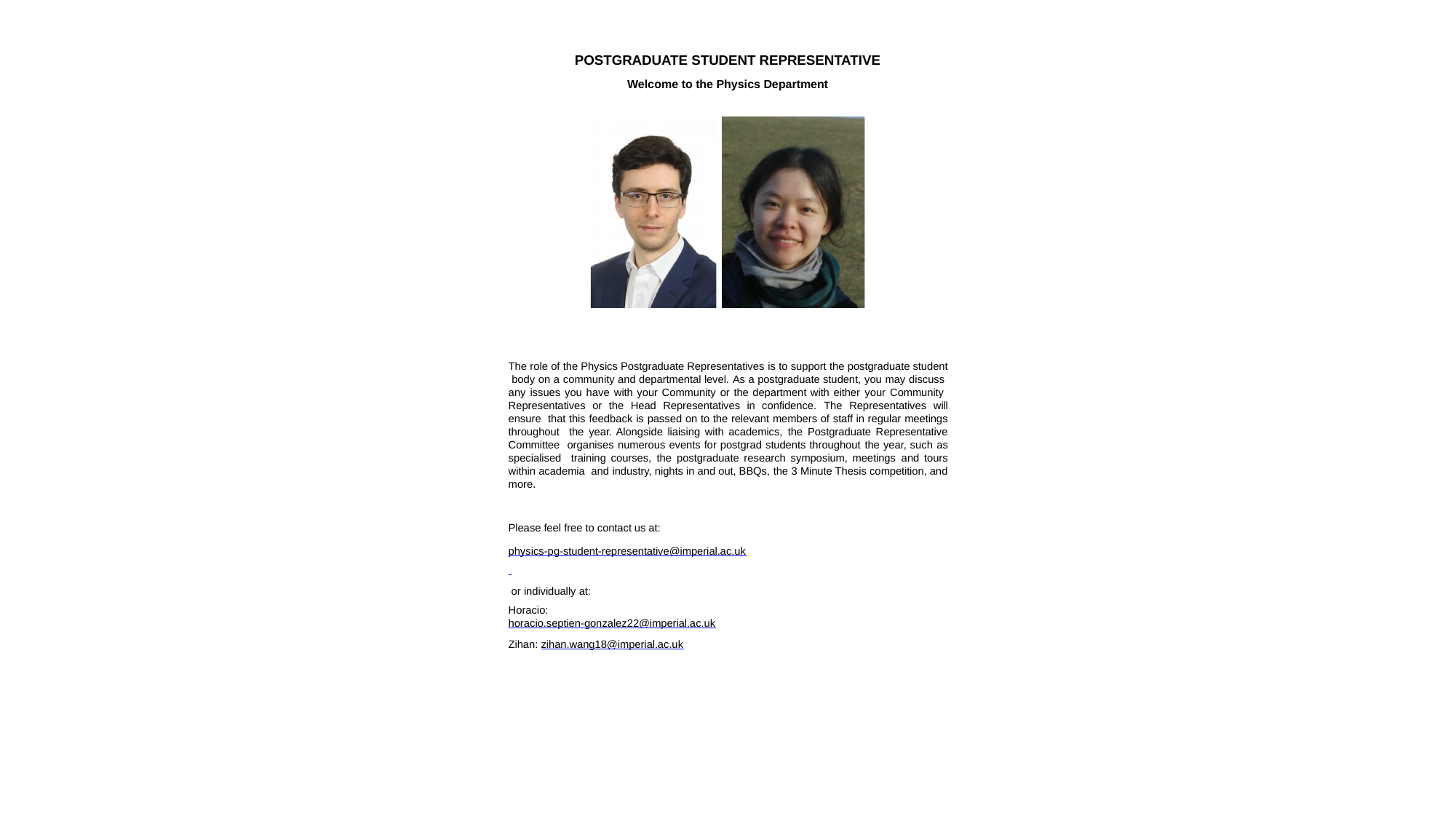

POSTGRADUATE STUDENT REPRESENTATIVE
Welcome to the Physics Department

The role of the Physics Postgraduate Representatives is to support the postgraduate student  body on a community and departmental level. As a postgraduate student, you may discuss  any issues you have with your Community or the department with either your Community  Representatives or the Head Representatives in confidence. The Representatives will ensure  that this feedback is passed on to the relevant members of staff in regular meetings throughout  the year. Alongside liaising with academics, the Postgraduate Representative Committee  organises numerous events for postgrad students throughout the year, such as specialised  training courses, the postgraduate research symposium, meetings and tours within academia  and industry, nights in and out, BBQs, the 3 Minute Thesis competition, and more.

Please feel free to contact us at:
physics-pg-student-representative@imperial.ac.uk  or individually at:
Horacio: horacio.septien-gonzalez22@imperial.ac.uk
Zihan: zihan.wang18@imperial.ac.uk